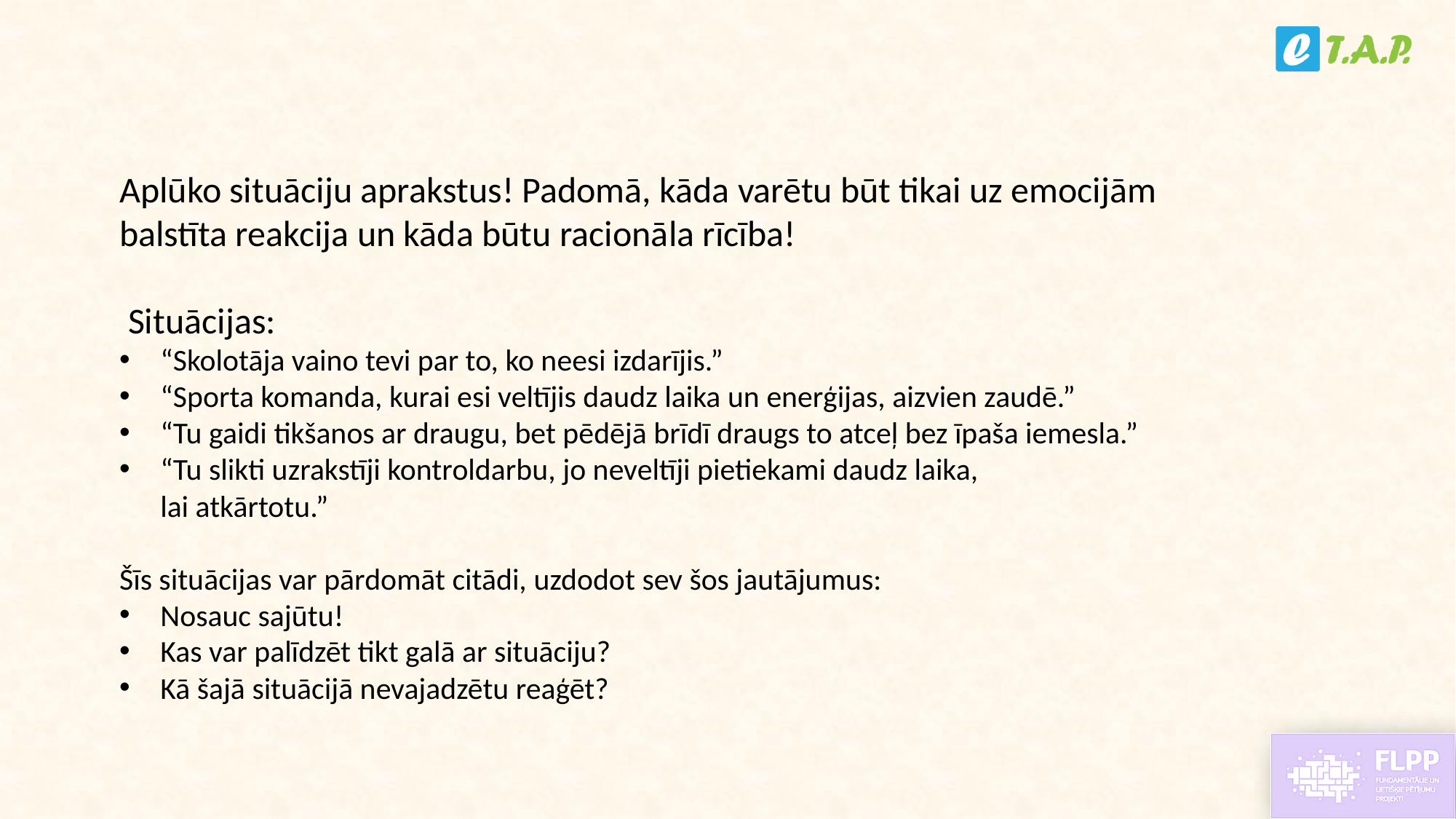

Aplūko situāciju aprakstus! Padomā, kāda varētu būt tikai uz emocijām balstīta reakcija un kāda būtu racionāla rīcība!

Situācijas:
“Skolotāja vaino tevi par to, ko neesi izdarījis.”
“Sporta komanda, kurai esi veltījis daudz laika un enerģijas, aizvien zaudē.”
“Tu gaidi tikšanos ar draugu, bet pēdējā brīdī draugs to atceļ bez īpaša iemesla.”
“Tu slikti uzrakstīji kontroldarbu, jo neveltīji pietiekami daudz laika,
lai atkārtotu.”

Šīs situācijas var pārdomāt citādi, uzdodot sev šos jautājumus:
Nosauc sajūtu!
Kas var palīdzēt tikt galā ar situāciju?
Kā šajā situācijā nevajadzētu reaģēt?